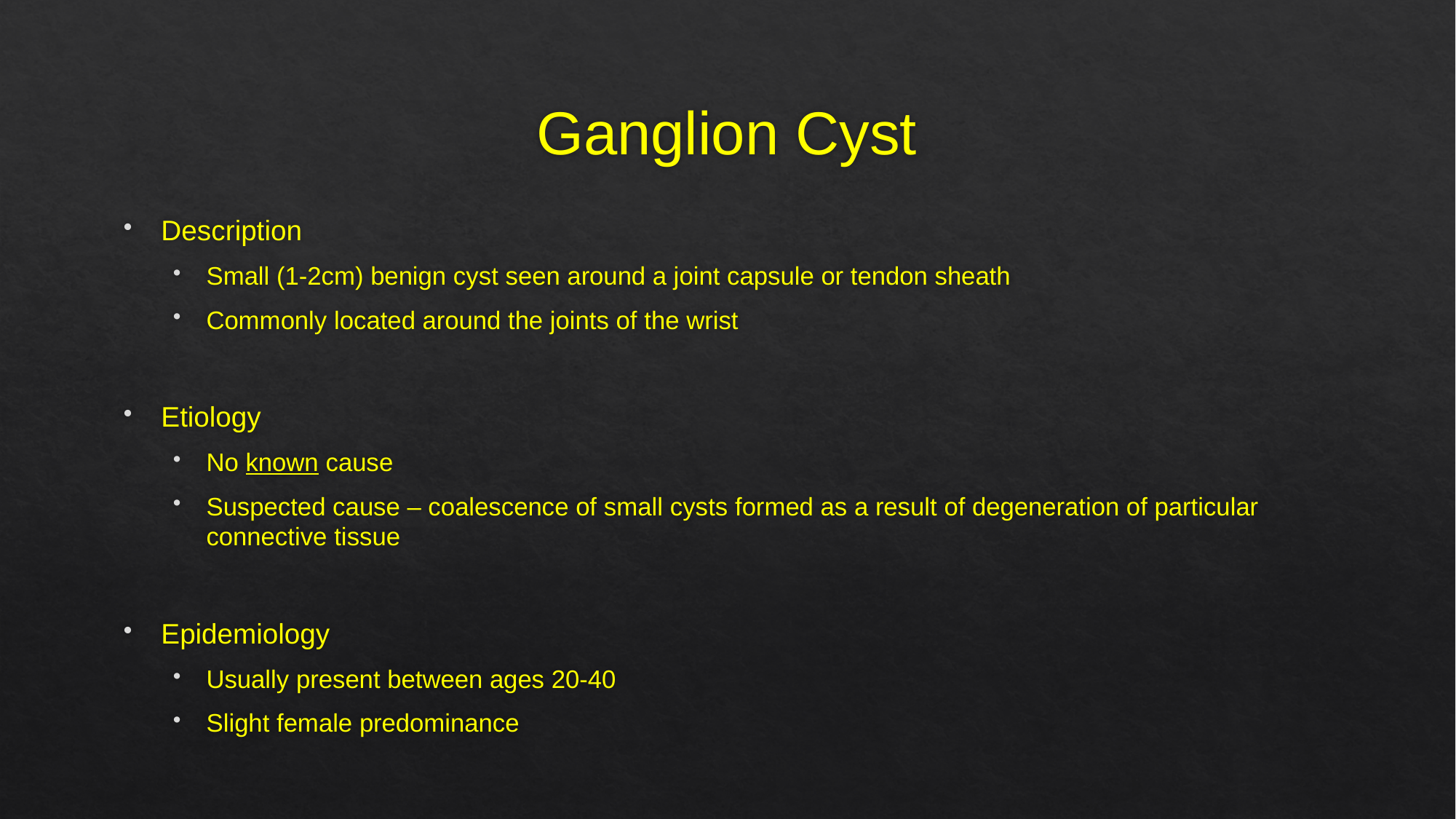

# Ganglion Cyst
Description
Small (1-2cm) benign cyst seen around a joint capsule or tendon sheath
Commonly located around the joints of the wrist

Etiology
No known cause
Suspected cause – coalescence of small cysts formed as a result of degeneration of particular connective tissue

Epidemiology
Usually present between ages 20-40
Slight female predominance